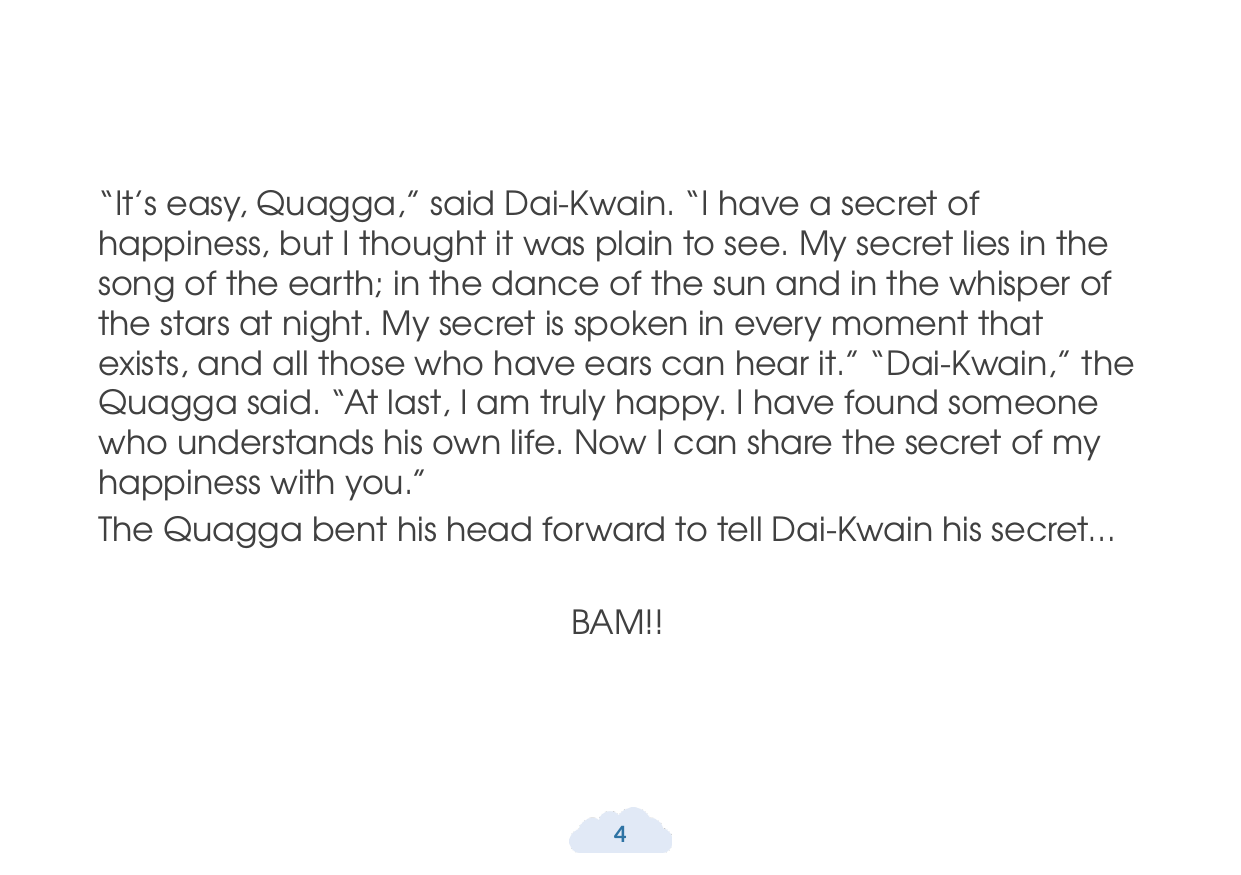

“It’s easy, Quagga,” said Dai-Kwain. “I have a secret of happiness, but I thought it was plain to see. My secret lies in the song of the earth; in the dance of the sun and in the whisper of the stars at night. My secret is spoken in every moment that exists, and all those who have ears can hear it.” “Dai-Kwain,” the Quagga said. “At last, I am truly happy. I have found someone who understands his own life. Now I can share the secret of my happiness with you.”
The Quagga bent his head forward to tell Dai-Kwain his secret…

BAM!!
4